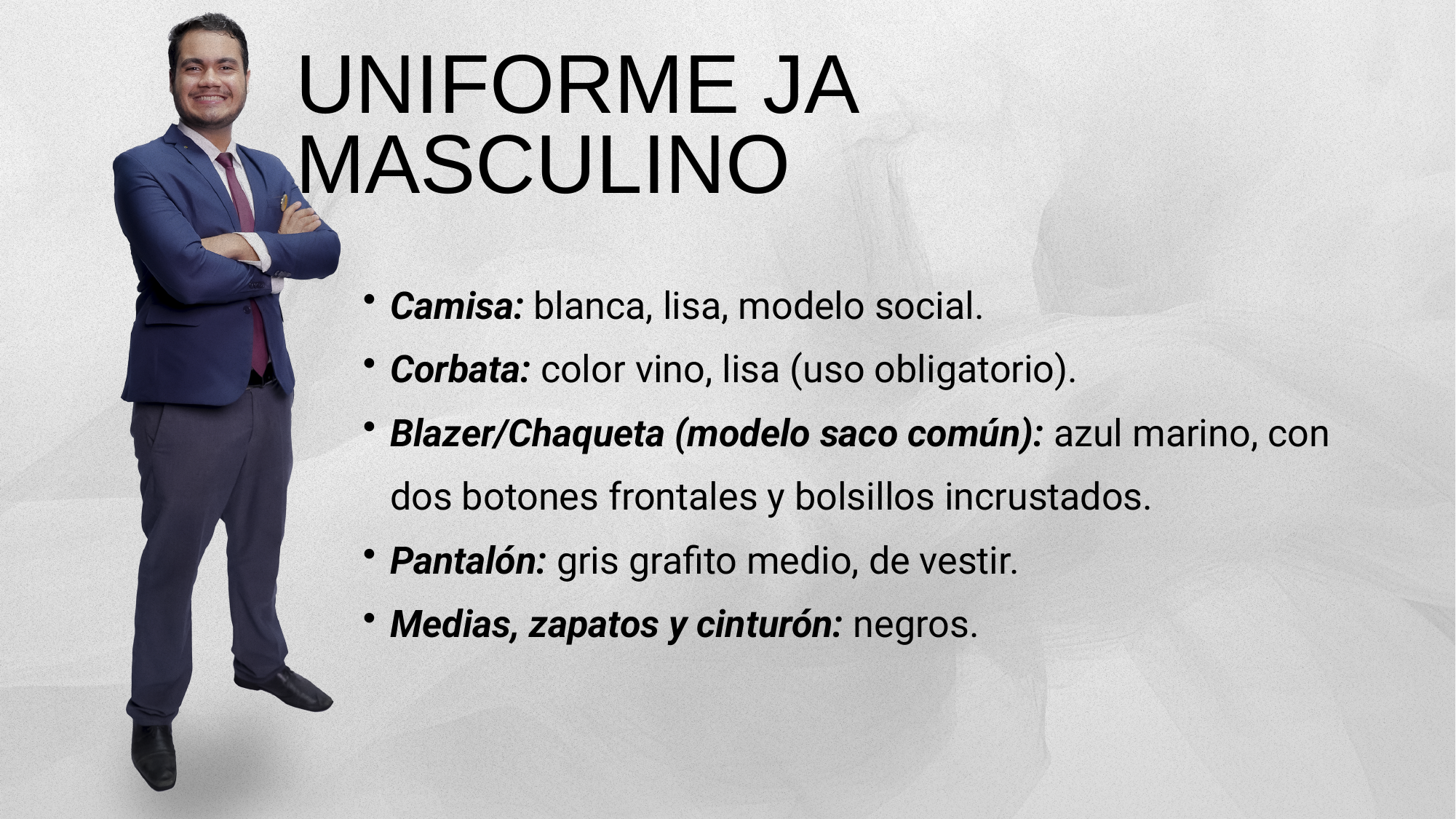

UNIFORME JA
MASCULINO
Camisa: blanca, lisa, modelo social.
Corbata: color vino, lisa (uso obligatorio).
Blazer/Chaqueta (modelo saco común): azul marino, con dos botones frontales y bolsillos incrustados.
Pantalón: gris grafito medio, de vestir.
Medias, zapatos y cinturón: negros.